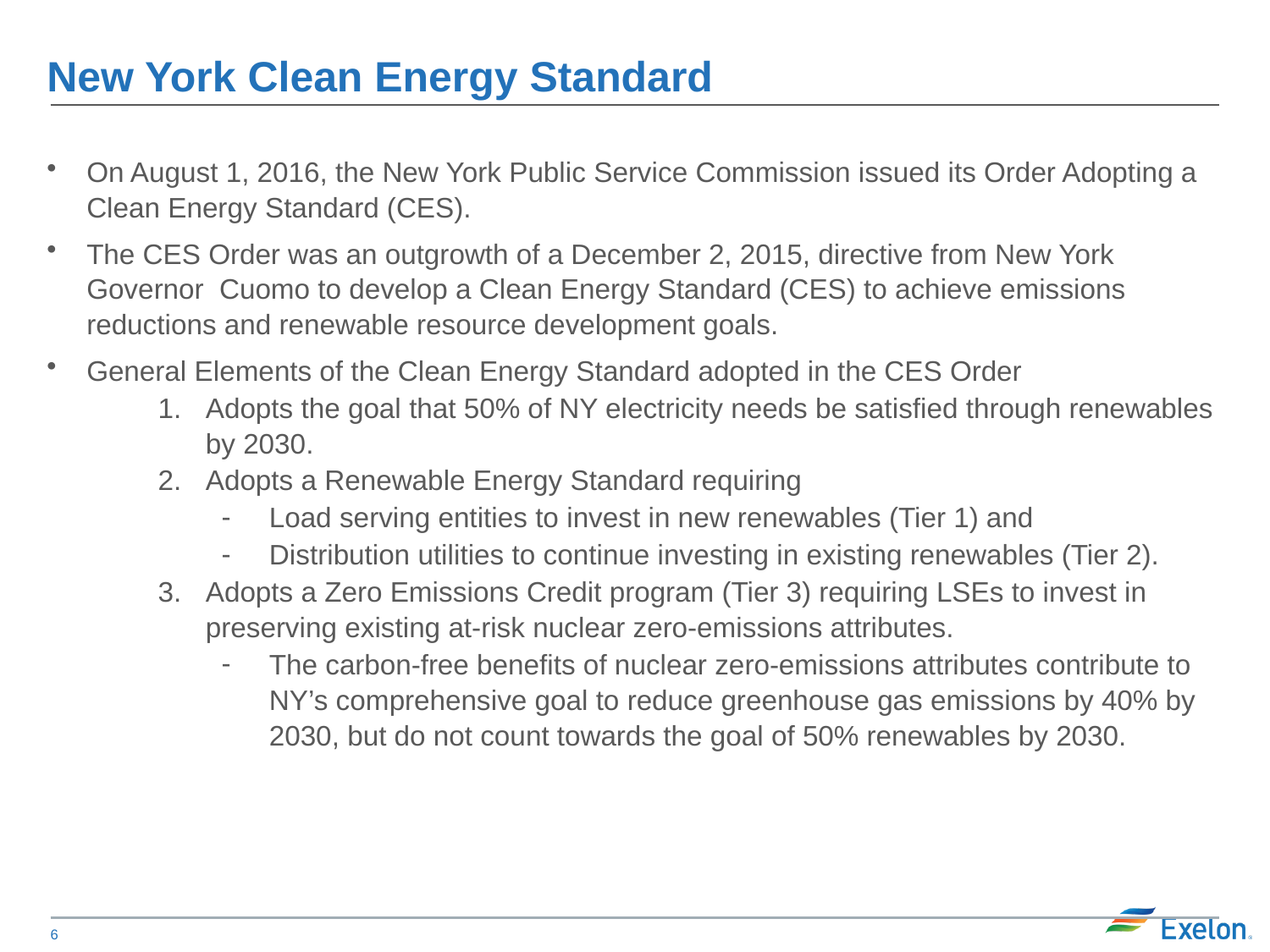

# New York Clean Energy Standard
On August 1, 2016, the New York Public Service Commission issued its Order Adopting a Clean Energy Standard (CES).
The CES Order was an outgrowth of a December 2, 2015, directive from New York Governor  Cuomo to develop a Clean Energy Standard (CES) to achieve emissions reductions and renewable resource development goals.
General Elements of the Clean Energy Standard adopted in the CES Order
Adopts the goal that 50% of NY electricity needs be satisfied through renewables by 2030.
Adopts a Renewable Energy Standard requiring
Load serving entities to invest in new renewables (Tier 1) and
Distribution utilities to continue investing in existing renewables (Tier 2).
Adopts a Zero Emissions Credit program (Tier 3) requiring LSEs to invest in preserving existing at-risk nuclear zero-emissions attributes.
The carbon-free benefits of nuclear zero-emissions attributes contribute to NY’s comprehensive goal to reduce greenhouse gas emissions by 40% by 2030, but do not count towards the goal of 50% renewables by 2030.

6